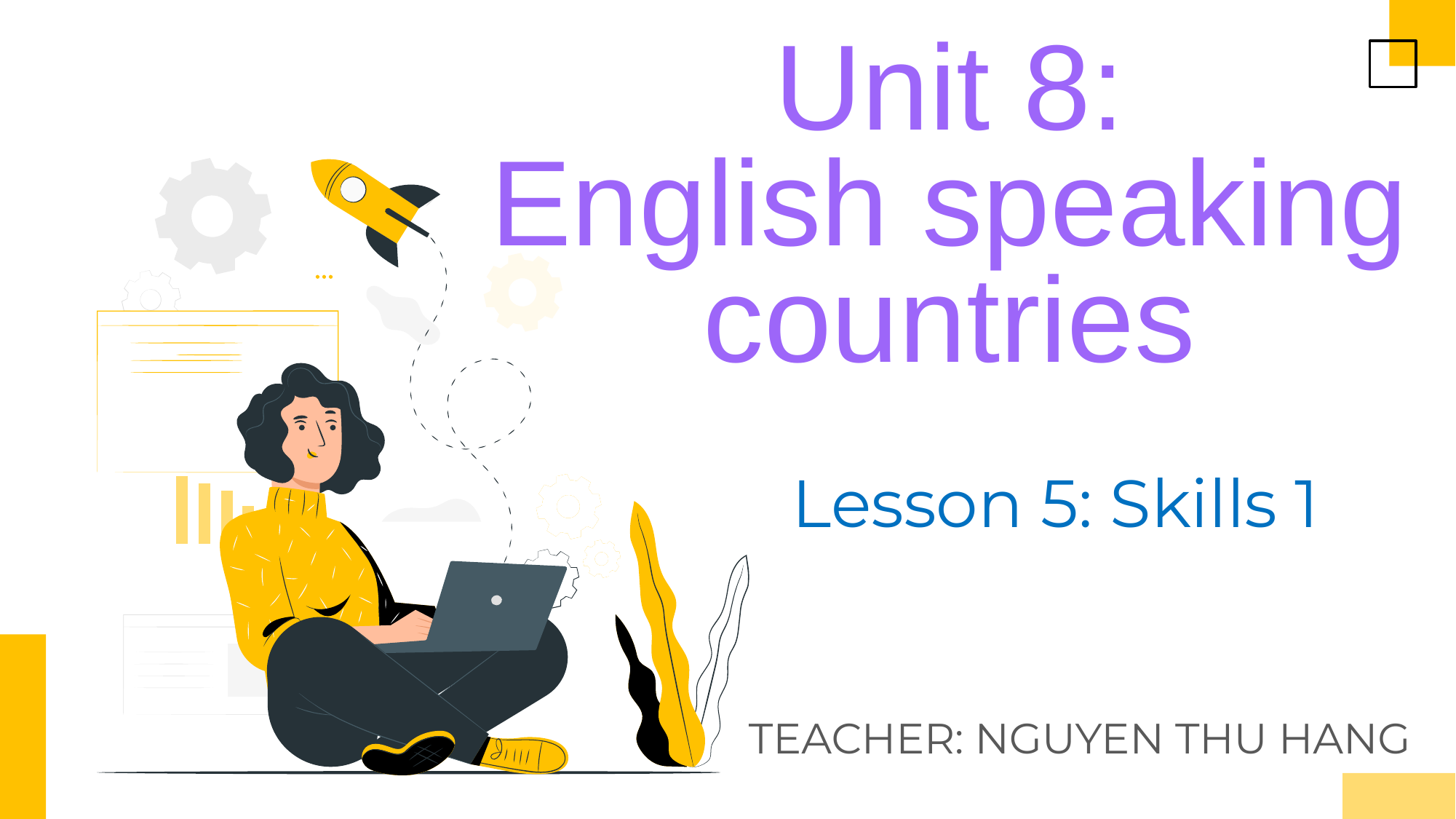

# Unit 8: English speaking countries

Lesson 5: Skills 1
TEACHER: NGUYEN THU HANG